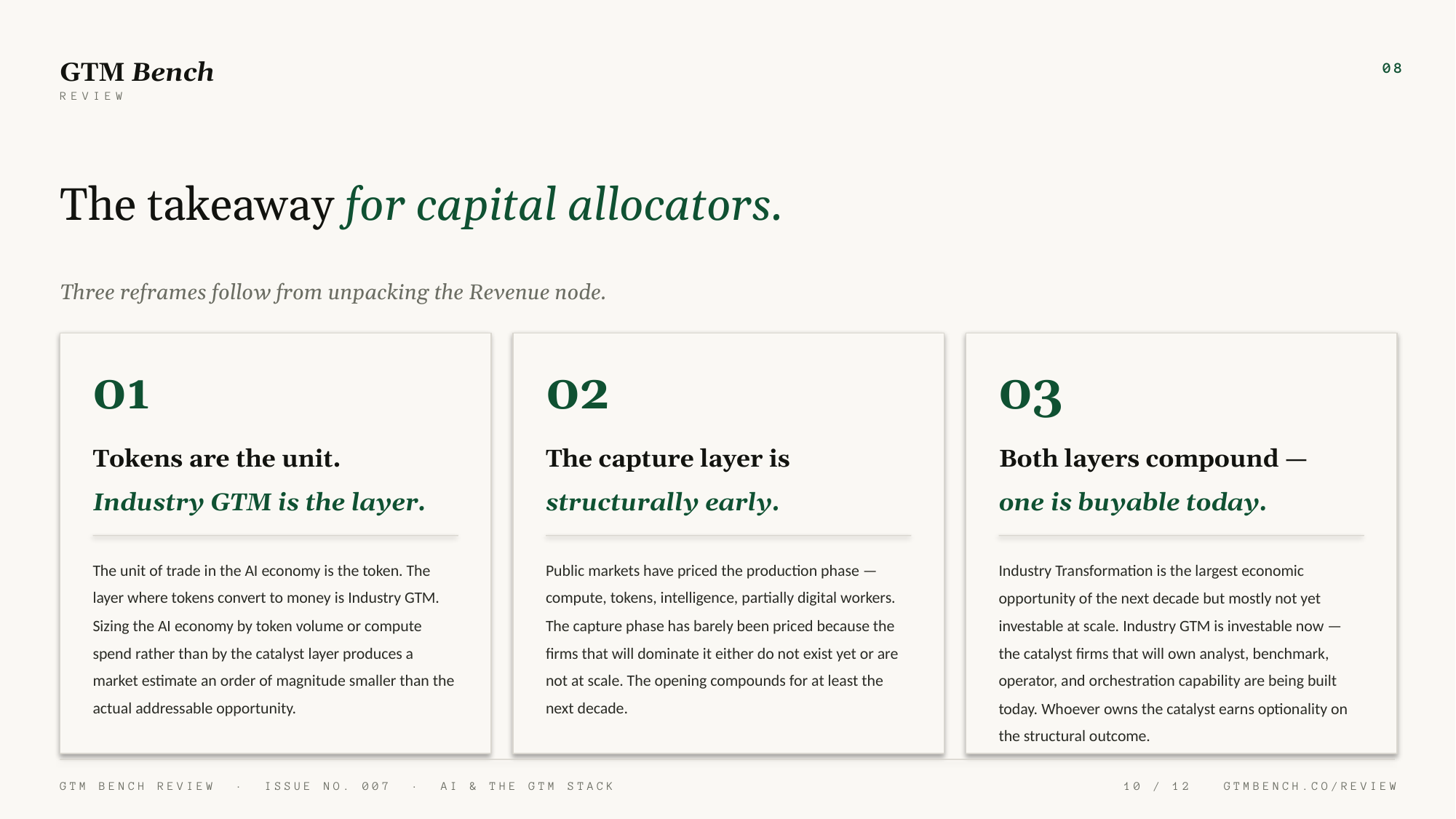

GTM Bench
08
REVIEW
The takeaway for capital allocators.
Three reframes follow from unpacking the Revenue node.

01
02
03
Tokens are the unit.
The capture layer is
Both layers compound —
Industry GTM is the layer.
structurally early.
one is buyable today.

The unit of trade in the AI economy is the token. The layer where tokens convert to money is Industry GTM. Sizing the AI economy by token volume or compute spend rather than by the catalyst layer produces a market estimate an order of magnitude smaller than the actual addressable opportunity.
Public markets have priced the production phase — compute, tokens, intelligence, partially digital workers. The capture phase has barely been priced because the firms that will dominate it either do not exist yet or are not at scale. The opening compounds for at least the next decade.
Industry Transformation is the largest economic opportunity of the next decade but mostly not yet investable at scale. Industry GTM is investable now — the catalyst firms that will own analyst, benchmark, operator, and orchestration capability are being built today. Whoever owns the catalyst earns optionality on the structural outcome.

GTM BENCH REVIEW  ·  ISSUE NO. 007  ·  AI & THE GTM STACK
10 / 12
GTMBENCH.CO/REVIEW